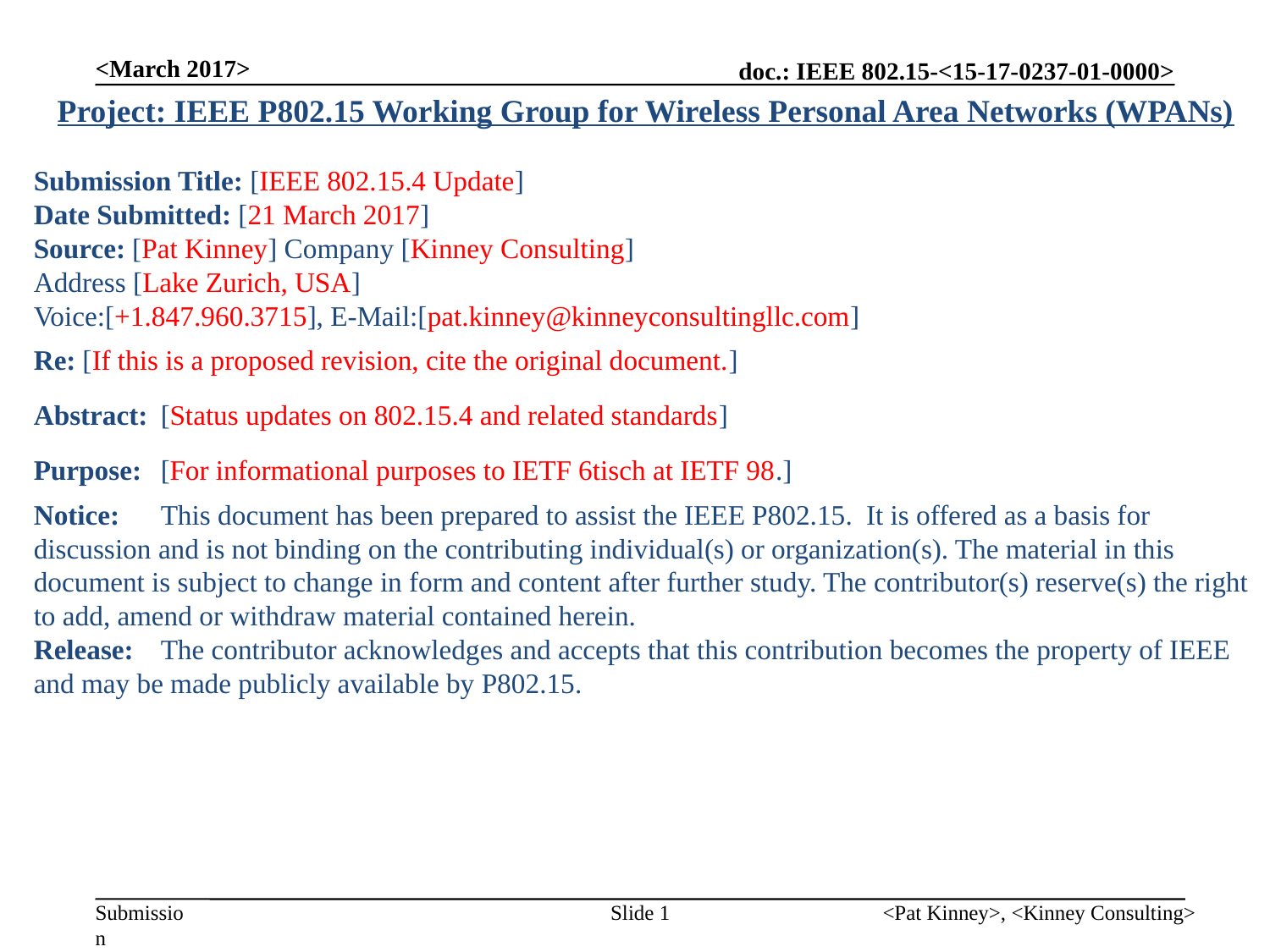

<March 2017>
Project: IEEE P802.15 Working Group for Wireless Personal Area Networks (WPANs)

Submission Title: [IEEE 802.15.4 Update]
Date Submitted: [21 March 2017]
Source: [Pat Kinney] Company [Kinney Consulting]
Address [Lake Zurich, USA]
Voice:[+1.847.960.3715], E-Mail:[pat.kinney@kinneyconsultingllc.com]
Re: [If this is a proposed revision, cite the original document.]
Abstract:	[Status updates on 802.15.4 and related standards]
Purpose:	[For informational purposes to IETF 6tisch at IETF 98.]
Notice:	This document has been prepared to assist the IEEE P802.15.  It is offered as a basis for discussion and is not binding on the contributing individual(s) or organization(s). The material in this document is subject to change in form and content after further study. The contributor(s) reserve(s) the right to add, amend or withdraw material contained herein.
Release:	The contributor acknowledges and accepts that this contribution becomes the property of IEEE and may be made publicly available by P802.15.
Slide 1
<Pat Kinney>, <Kinney Consulting>